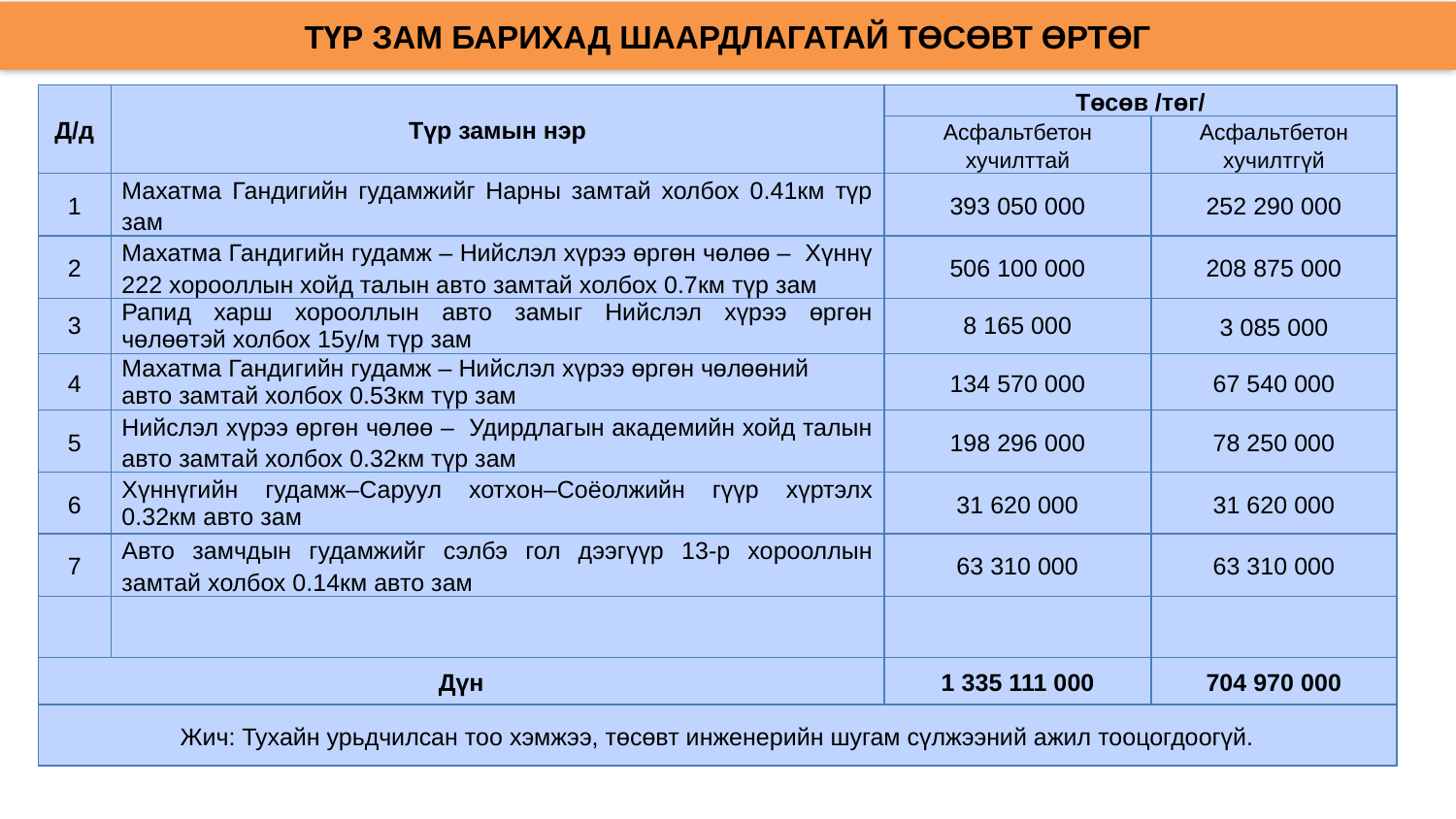

Түр зам барихад шаардлагатай төсөвт өртөг
| Д/д | Түр замын нэр | Төсөв /төг/ |  |
| --- | --- | --- | --- |
|  |  | Асфальтбетон хучилттай | Асфальтбетон хучилтгүй |
| 1 | Махатма Гандигийн гудамжийг Нарны замтай холбох 0.41км түр зам | 393 050 000 | 252 290 000 |
| 2 | Махатма Гандигийн гудамж – Нийслэл хүрээ өргөн чөлөө – Хүннү 222 хорооллын хойд талын авто замтай холбох 0.7км түр зам | 506 100 000 | 208 875 000 |
| 3 | Рапид харш хорооллын авто замыг Нийслэл хүрээ өргөн чөлөөтэй холбох 15у/м түр зам | 8 165 000 | 3 085 000 |
| 4 | Махатма Гандигийн гудамж – Нийслэл хүрээ өргөн чөлөөний авто замтай холбох 0.53км түр зам | 134 570 000 | 67 540 000 |
| 5 | Нийслэл хүрээ өргөн чөлөө – Удирдлагын академийн хойд талын авто замтай холбох 0.32км түр зам | 198 296 000 | 78 250 000 |
| 6 | Хүннүгийн гудамж–Саруул хотхон–Соёолжийн гүүр хүртэлх 0.32км авто зам | 31 620 000 | 31 620 000 |
| 7 | Авто замчдын гудамжийг сэлбэ гол дээгүүр 13-р хорооллын замтай холбох 0.14км авто зам | 63 310 000 | 63 310 000 |
|  |  |  |  |
| Дүн |  | 1 335 111 000 | 704 970 000 |
| Жич: Тухайн урьдчилсан тоо хэмжээ, төсөвт инженерийн шугам сүлжээний ажил тооцогдоогүй. |  |  |  |